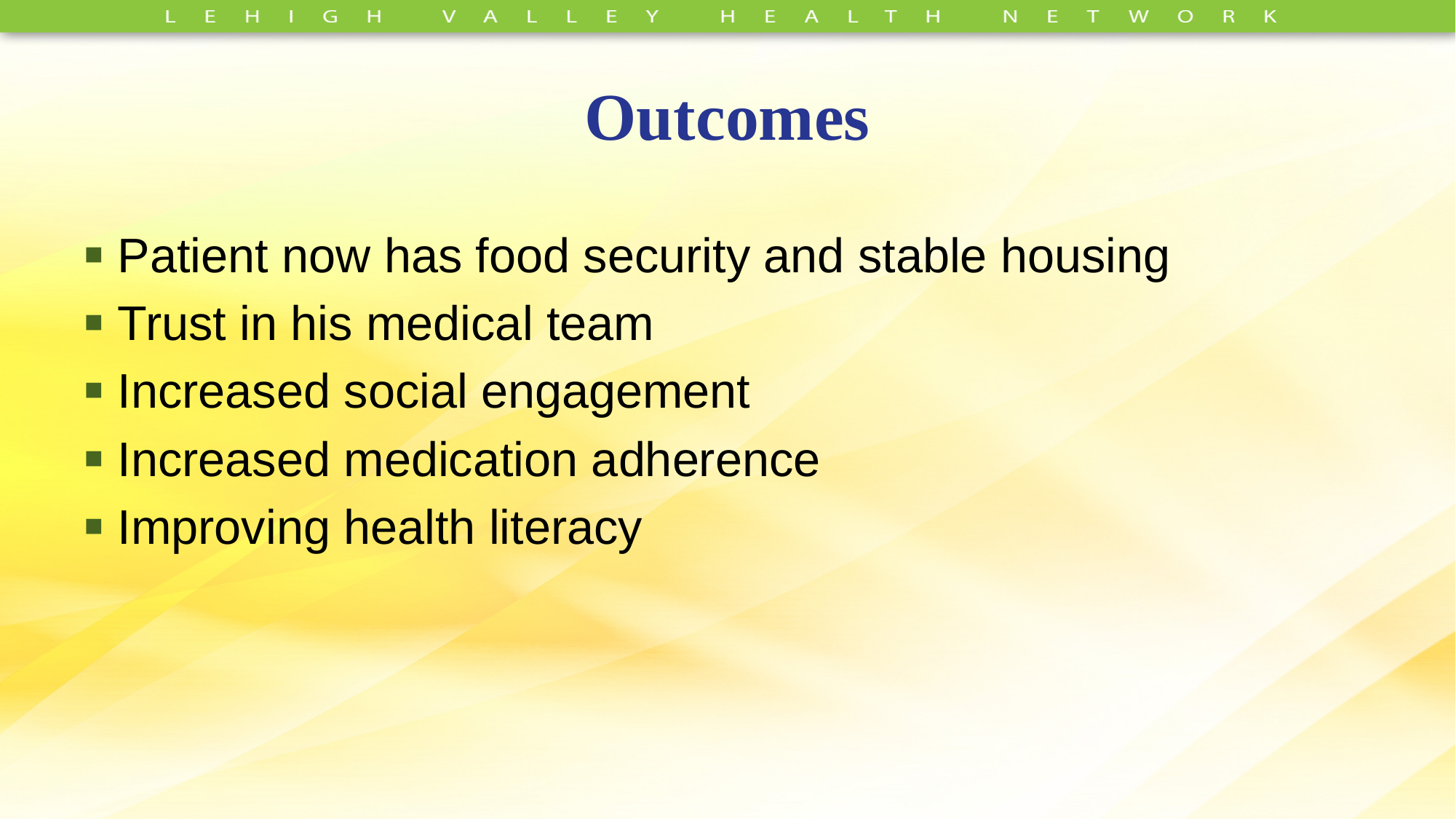

# Outcomes
Patient now has food security and stable housing
Trust in his medical team
Increased social engagement
Increased medication adherence
Improving health literacy